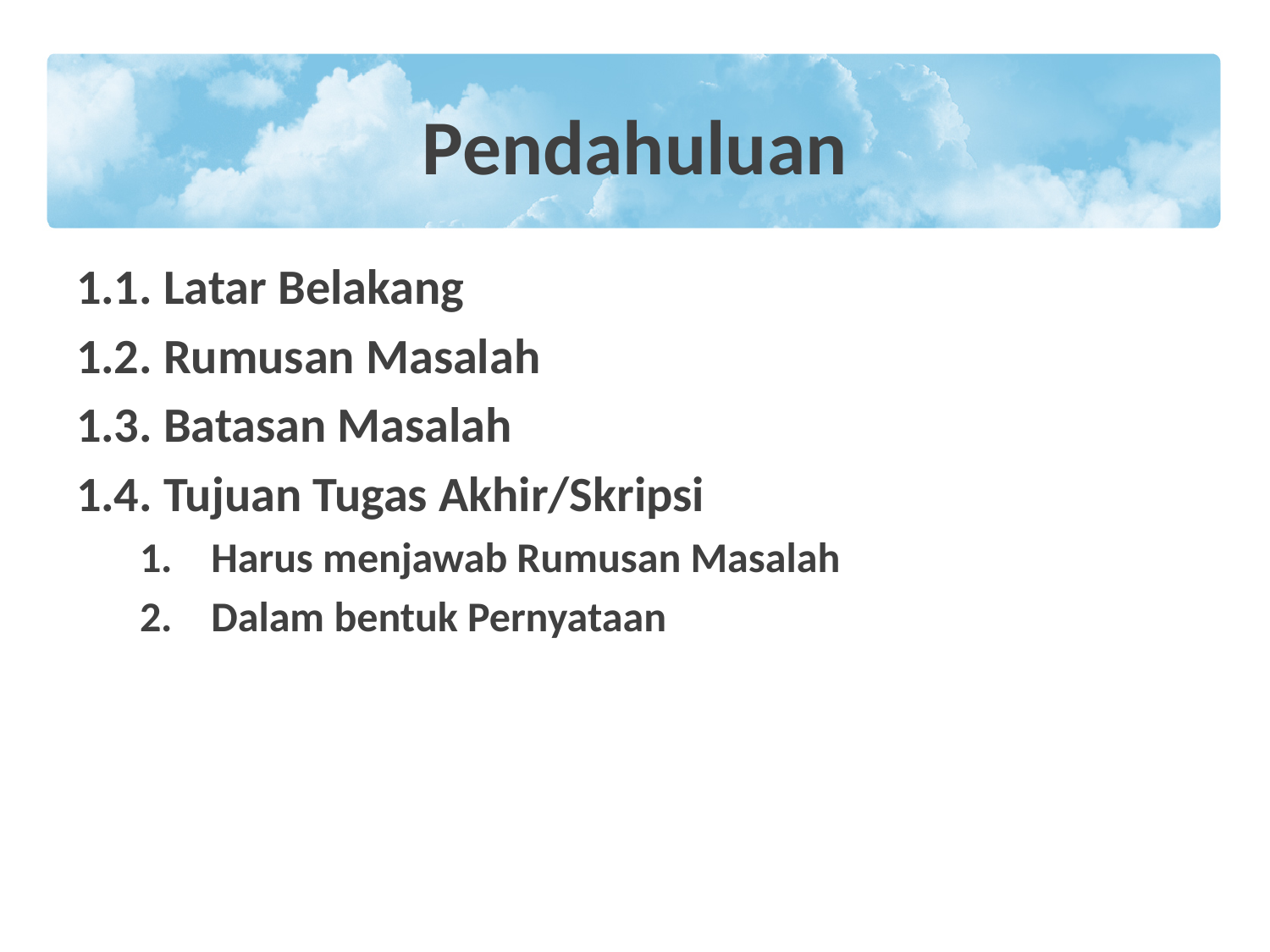

# Pendahuluan
1.1. Latar Belakang
1.2. Rumusan Masalah
1.3. Batasan Masalah
1.4. Tujuan Tugas Akhir/Skripsi
Harus menjawab Rumusan Masalah
Dalam bentuk Pernyataan